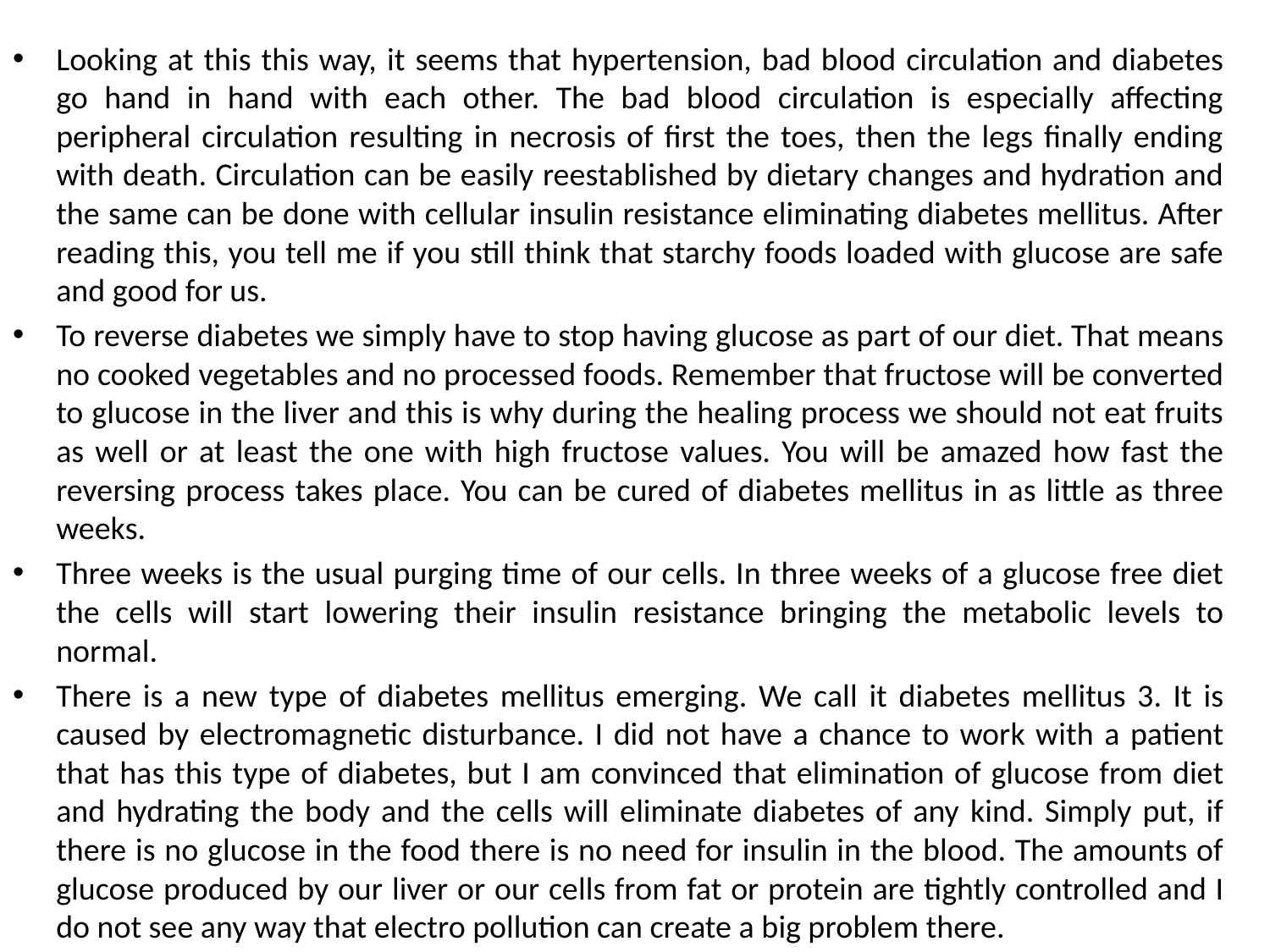

Looking at this this way, it seems that hypertension, bad blood circulation and diabetes go hand in hand with each other. The bad blood circulation is especially affecting peripheral circulation resulting in necrosis of first the toes, then the legs finally ending with death. Circulation can be easily reestablished by dietary changes and hydration and the same can be done with cellular insulin resistance eliminating diabetes mellitus. After reading this, you tell me if you still think that starchy foods loaded with glucose are safe and good for us.
To reverse diabetes we simply have to stop having glucose as part of our diet. That means no cooked vegetables and no processed foods. Remember that fructose will be converted to glucose in the liver and this is why during the healing process we should not eat fruits as well or at least the one with high fructose values. You will be amazed how fast the reversing process takes place. You can be cured of diabetes mellitus in as little as three weeks.
Three weeks is the usual purging time of our cells. In three weeks of a glucose free diet the cells will start lowering their insulin resistance bringing the metabolic levels to normal.
There is a new type of diabetes mellitus emerging. We call it diabetes mellitus 3. It is caused by electromagnetic disturbance. I did not have a chance to work with a patient that has this type of diabetes, but I am convinced that elimination of glucose from diet and hydrating the body and the cells will eliminate diabetes of any kind. Simply put, if there is no glucose in the food there is no need for insulin in the blood. The amounts of glucose produced by our liver or our cells from fat or protein are tightly controlled and I do not see any way that electro pollution can create a big problem there.